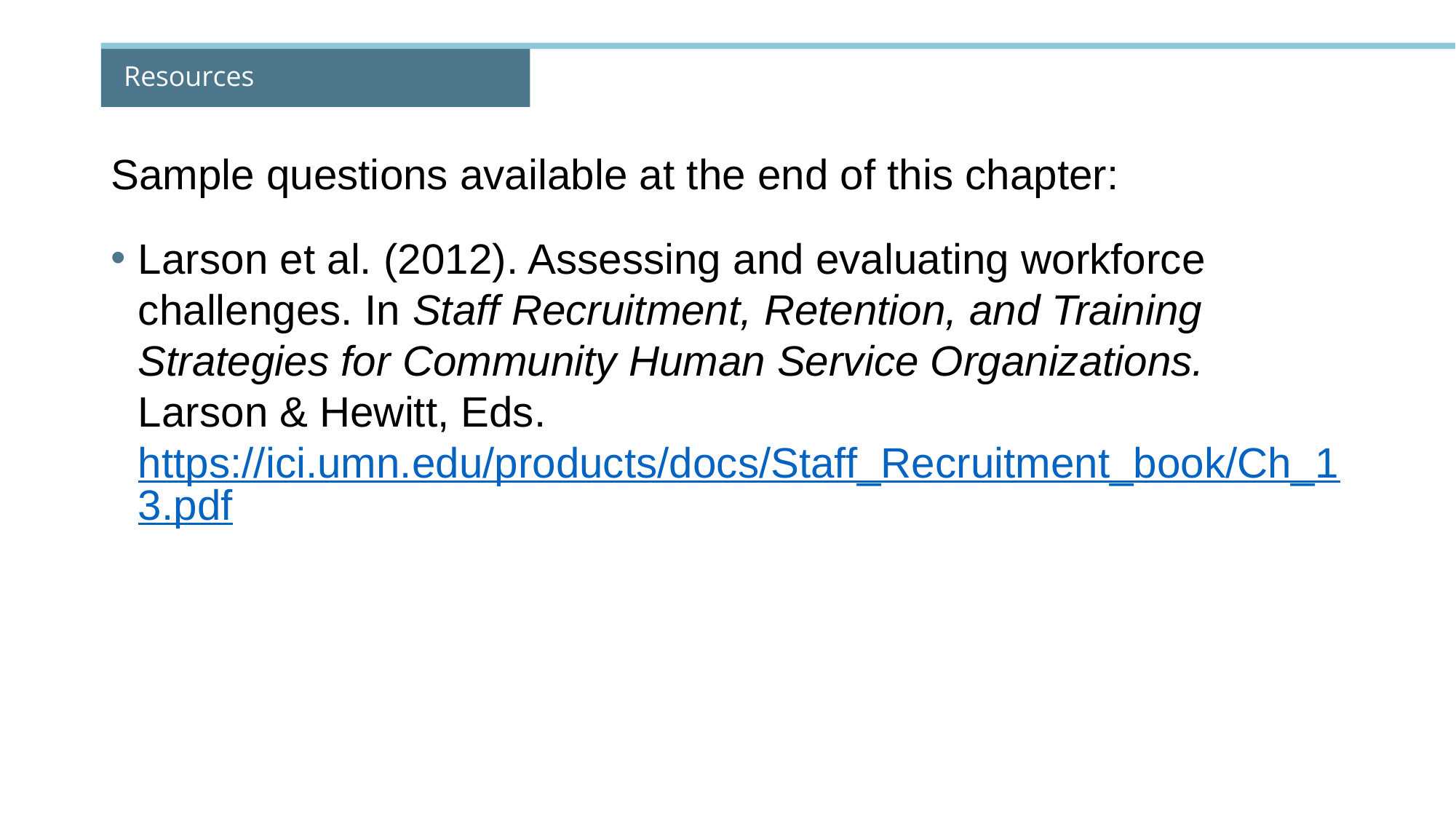

# Resources
Sample questions available at the end of this chapter:
Larson et al. (2012). Assessing and evaluating workforce challenges. In Staff Recruitment, Retention, and Training Strategies for Community Human Service Organizations. Larson & Hewitt, Eds. https://ici.umn.edu/products/docs/Staff_Recruitment_book/Ch_13.pdf